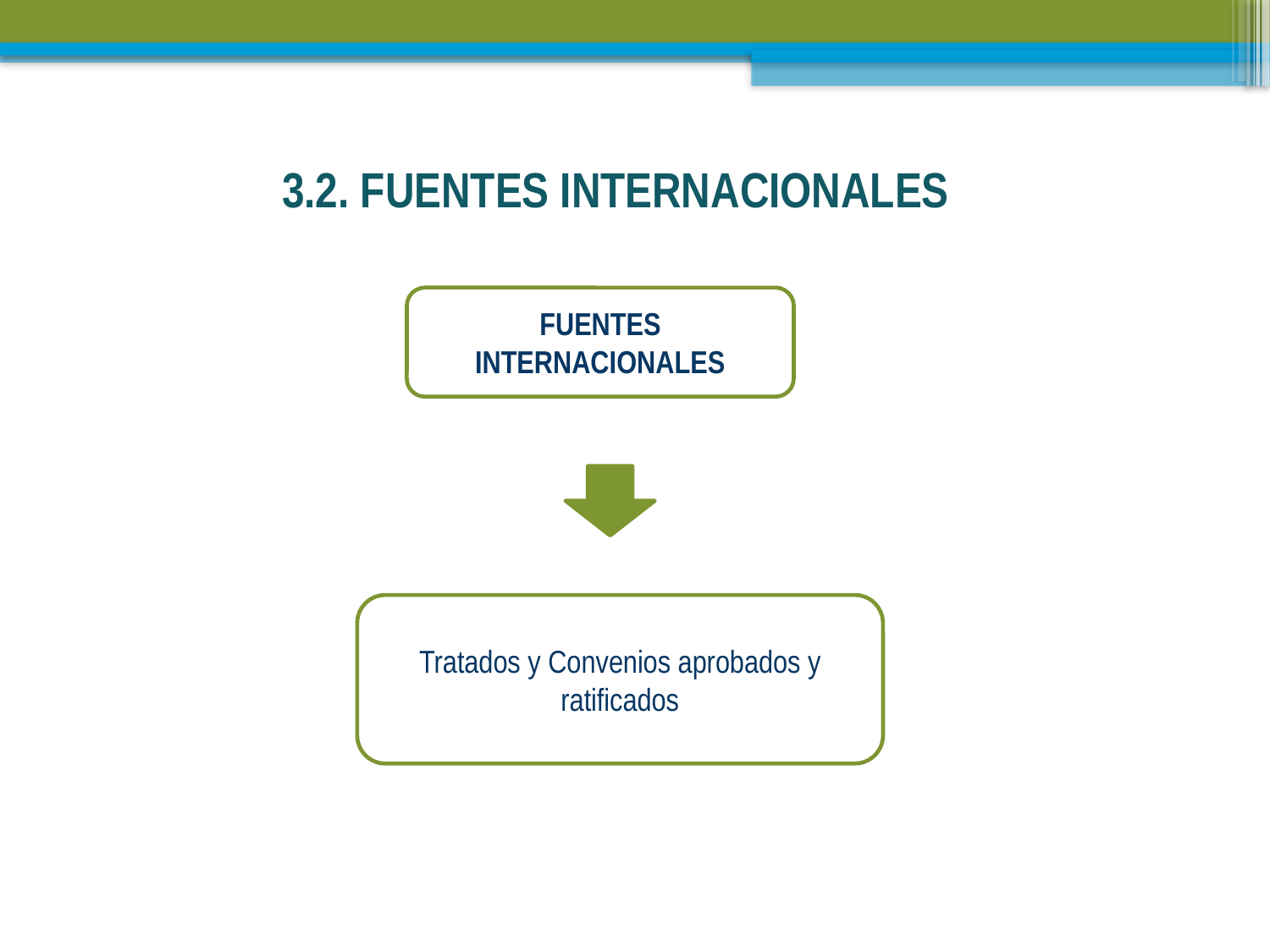

# 3.2. FUENTES INTERNACIONALES
FUENTES INTERNACIONALES

Tratados y Convenios aprobados y ratificados